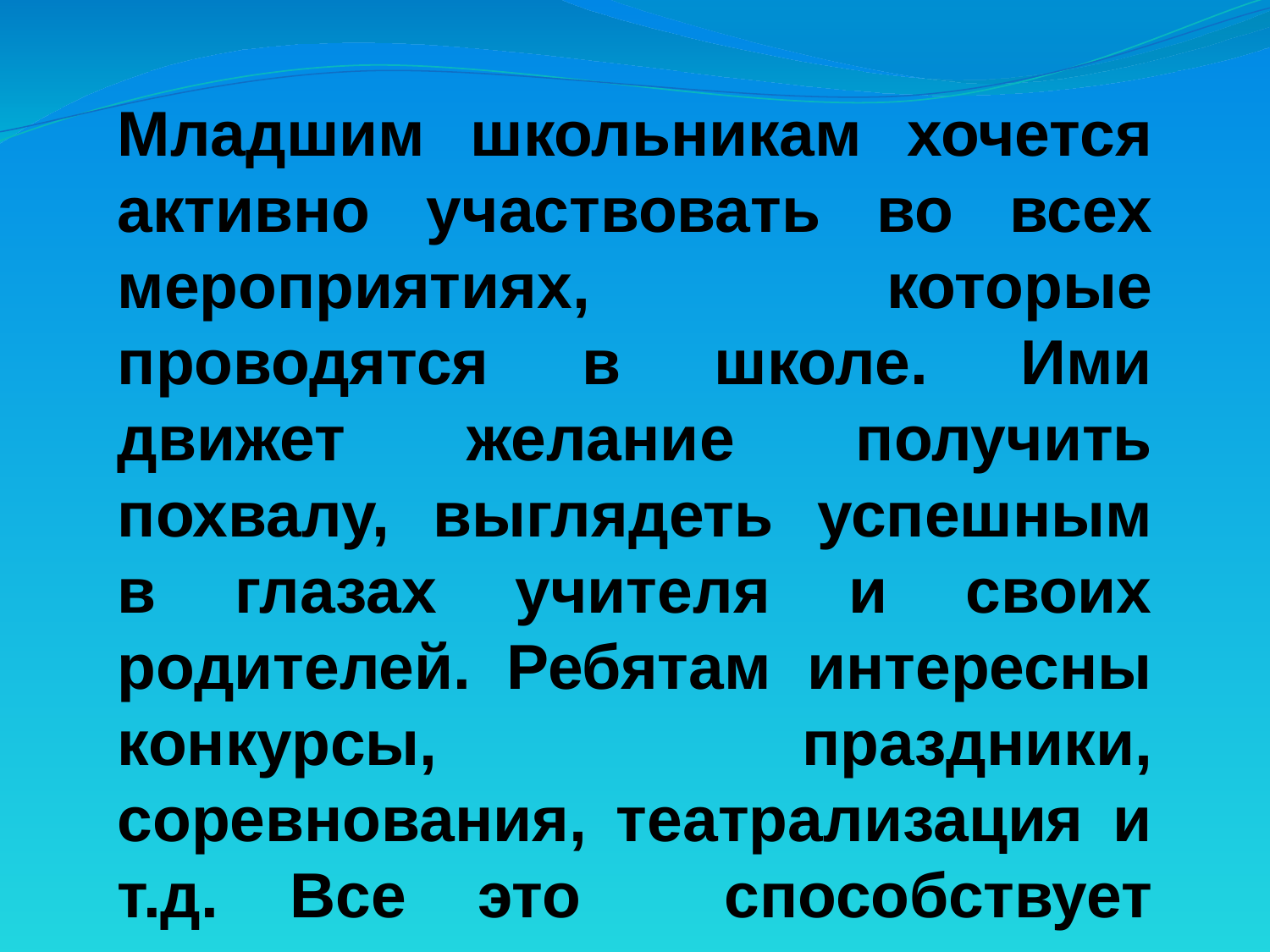

Младшим школьникам хочется активно участвовать во всех мероприятиях, которые проводятся в школе. Ими движет желание получить похвалу, выглядеть успешным в глазах учителя и своих родителей. Ребятам интересны конкурсы, праздники, соревнования, театрализация и т.д. Все это  способствует личностному развитию.